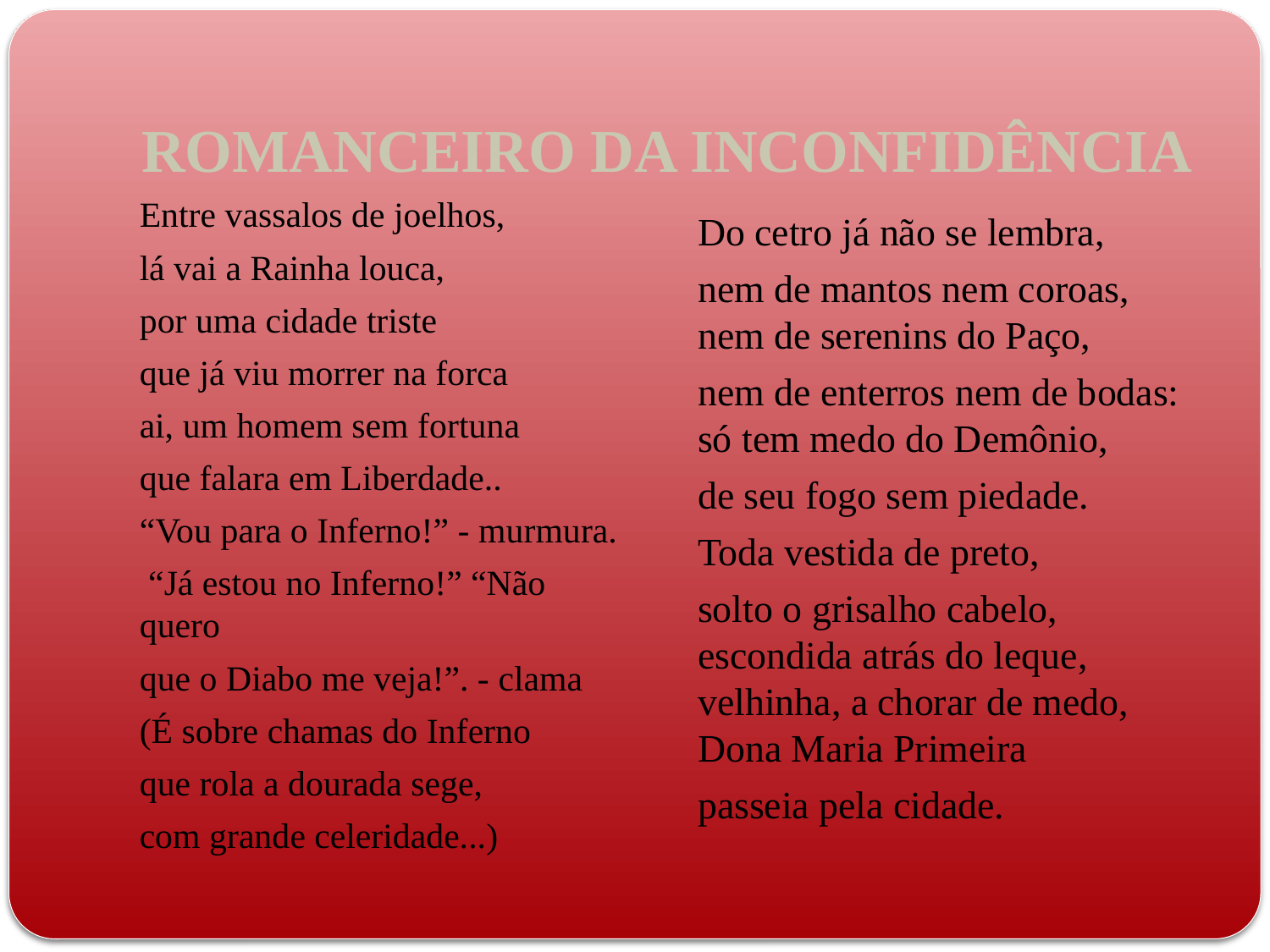

# ROMANCEIRO DA INCONFIDÊNCIA
Entre vassalos de joelhos,
lá vai a Rainha louca,
por uma cidade triste
que já viu morrer na forca
ai, um homem sem fortuna
que falara em Liberdade..
“Vou para o Inferno!” - murmura.
 “Já estou no Inferno!” “Não quero
que o Diabo me veja!”. - clama
(É sobre chamas do Inferno
que rola a dourada sege,
com grande celeridade...)
Do cetro já não se lembra,
nem de mantos nem coroas, nem de serenins do Paço,
nem de enterros nem de bodas: só tem medo do Demônio,
de seu fogo sem piedade.
Toda vestida de preto,
solto o grisalho cabelo, escondida atrás do leque, velhinha, a chorar de medo, Dona Maria Primeira
passeia pela cidade.